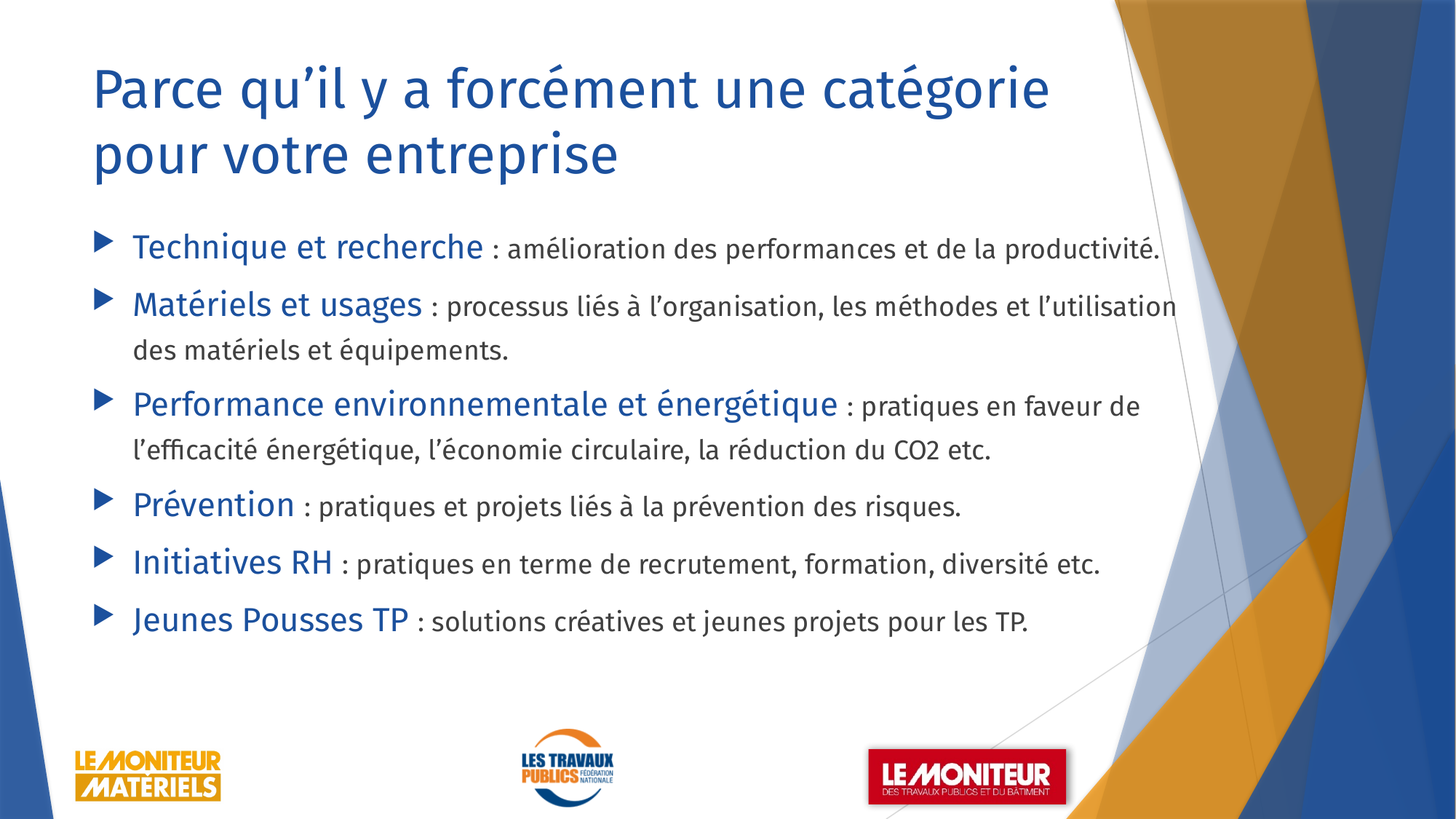

# Parce qu’il y a forcément une catégorie pour votre entreprise
Technique et recherche : amélioration des performances et de la productivité.
Matériels et usages : processus liés à l’organisation, les méthodes et l’utilisation des matériels et équipements.
Performance environnementale et énergétique : pratiques en faveur de l’efficacité énergétique, l’économie circulaire, la réduction du CO2 etc.
Prévention : pratiques et projets liés à la prévention des risques.
Initiatives RH : pratiques en terme de recrutement, formation, diversité etc.
Jeunes Pousses TP : solutions créatives et jeunes projets pour les TP.